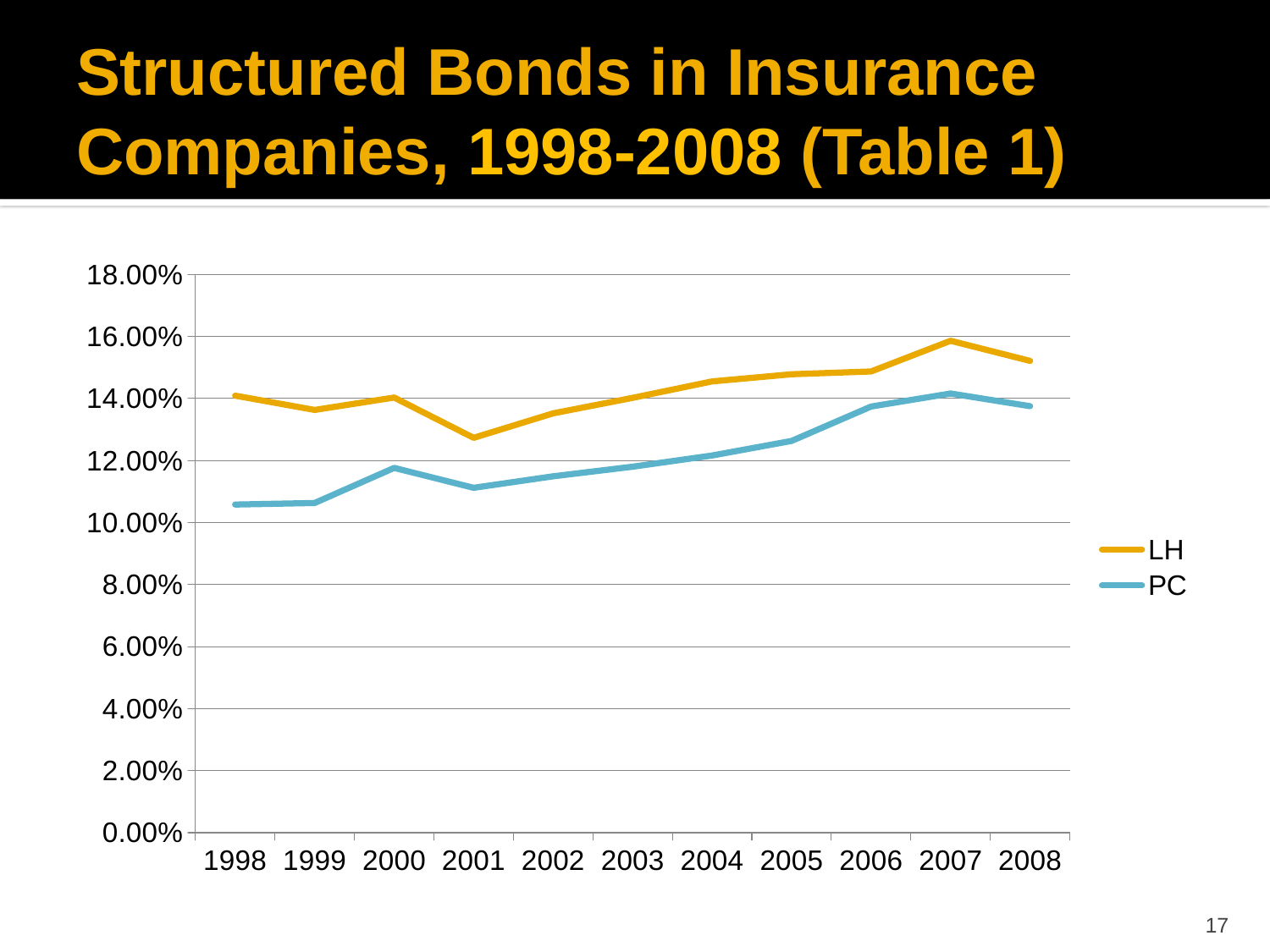

# Structured Bonds in Insurance Companies, 1998-2008 (Table 1)

### Chart

| Category | LH | PC |
|---|---|---|
| 1998 | 0.14090000000000008 | 0.10580000000000002 |
| 1999 | 0.1363 | 0.10630000000000002 |
| 2000 | 0.1403 | 0.11760000000000002 |
| 2001 | 0.1273 | 0.11119999999999998 |
| 2002 | 0.1352 | 0.1149 |
| 2003 | 0.1402 | 0.11799999999999998 |
| 2004 | 0.1455000000000001 | 0.12159999999999999 |
| 2005 | 0.14780000000000001 | 0.1263 |
| 2006 | 0.14870000000000008 | 0.1374000000000001 |
| 2007 | 0.15860000000000007 | 0.1416 |
| 2008 | 0.1521 | 0.1375 |
17